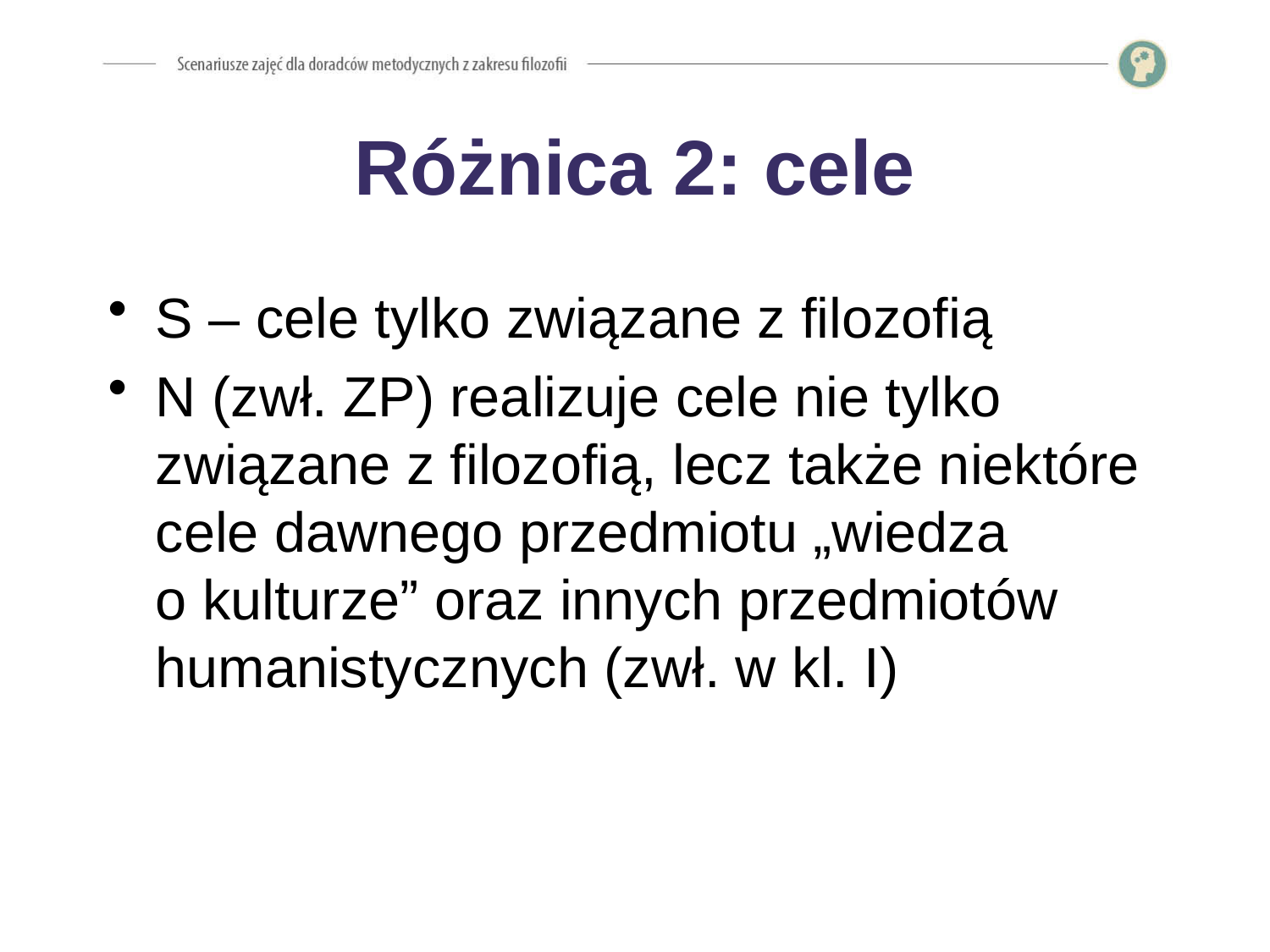

# Różnica 2: cele
S – cele tylko związane z filozofią
N (zwł. ZP) realizuje cele nie tylko związane z filozofią, lecz także niektóre cele dawnego przedmiotu „wiedza
o kulturze” oraz innych przedmiotów humanistycznych (zwł. w kl. I)